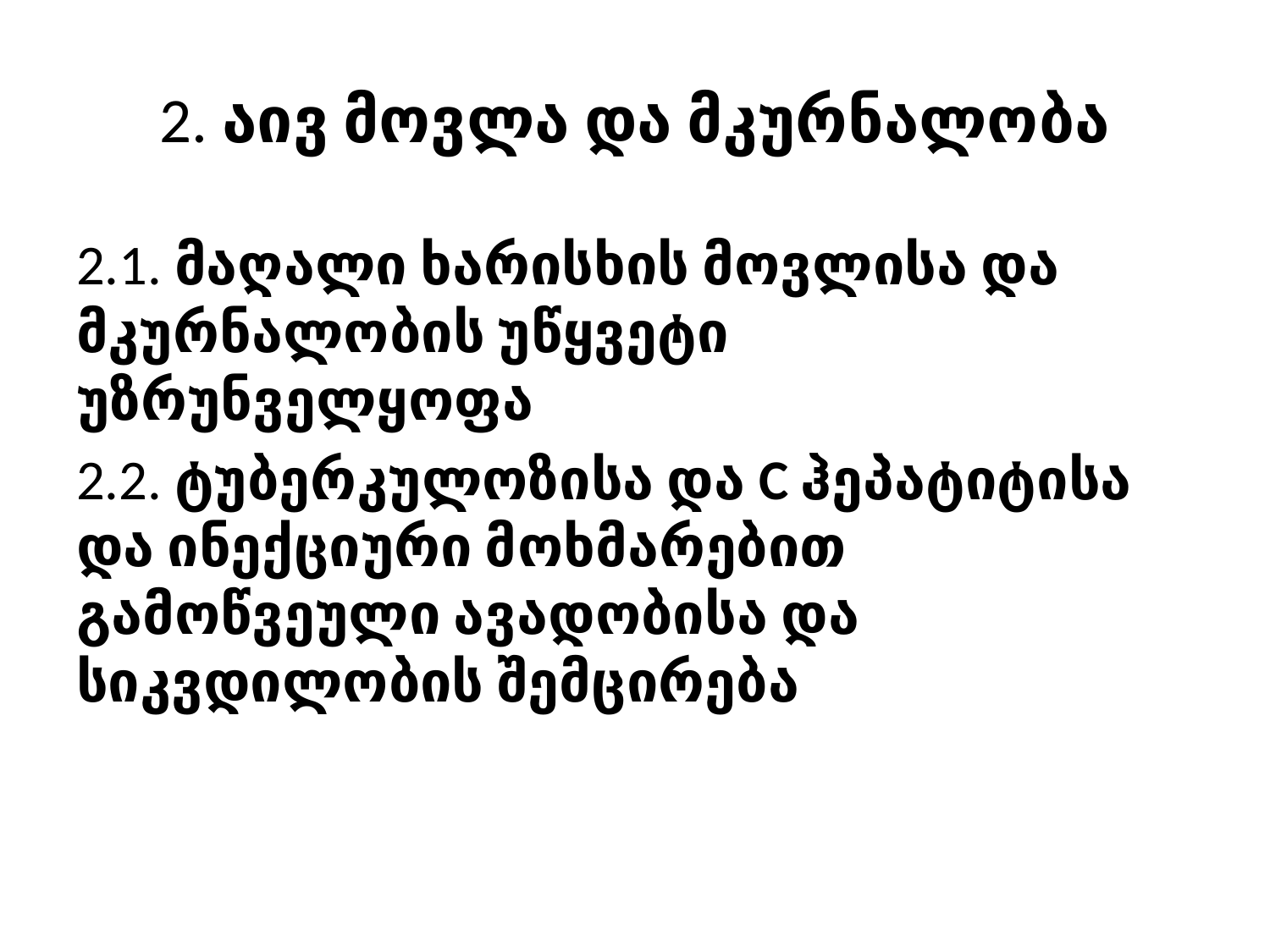

# 2. აივ მოვლა და მკურნალობა
2.1. მაღალი ხარისხის მოვლისა და მკურნალობის უწყვეტი უზრუნველყოფა
2.2. ტუბერკულოზისა და C ჰეპატიტისა და ინექციური მოხმარებით გამოწვეული ავადობისა და სიკვდილობის შემცირება